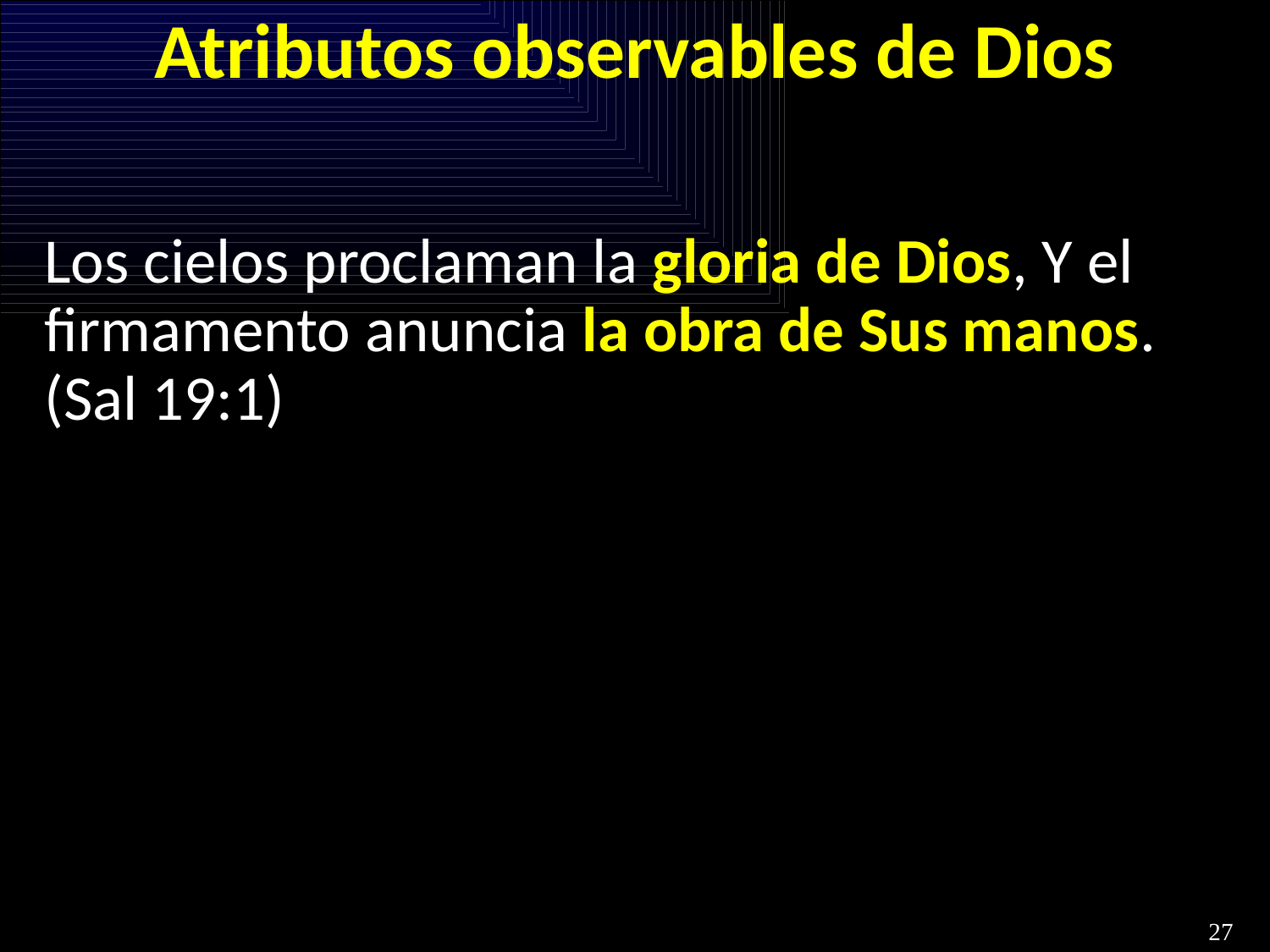

# Atributos observables de Dios
Los cielos proclaman la gloria de Dios, Y el firmamento anuncia la obra de Sus manos. 
(Sal 19:1)
27